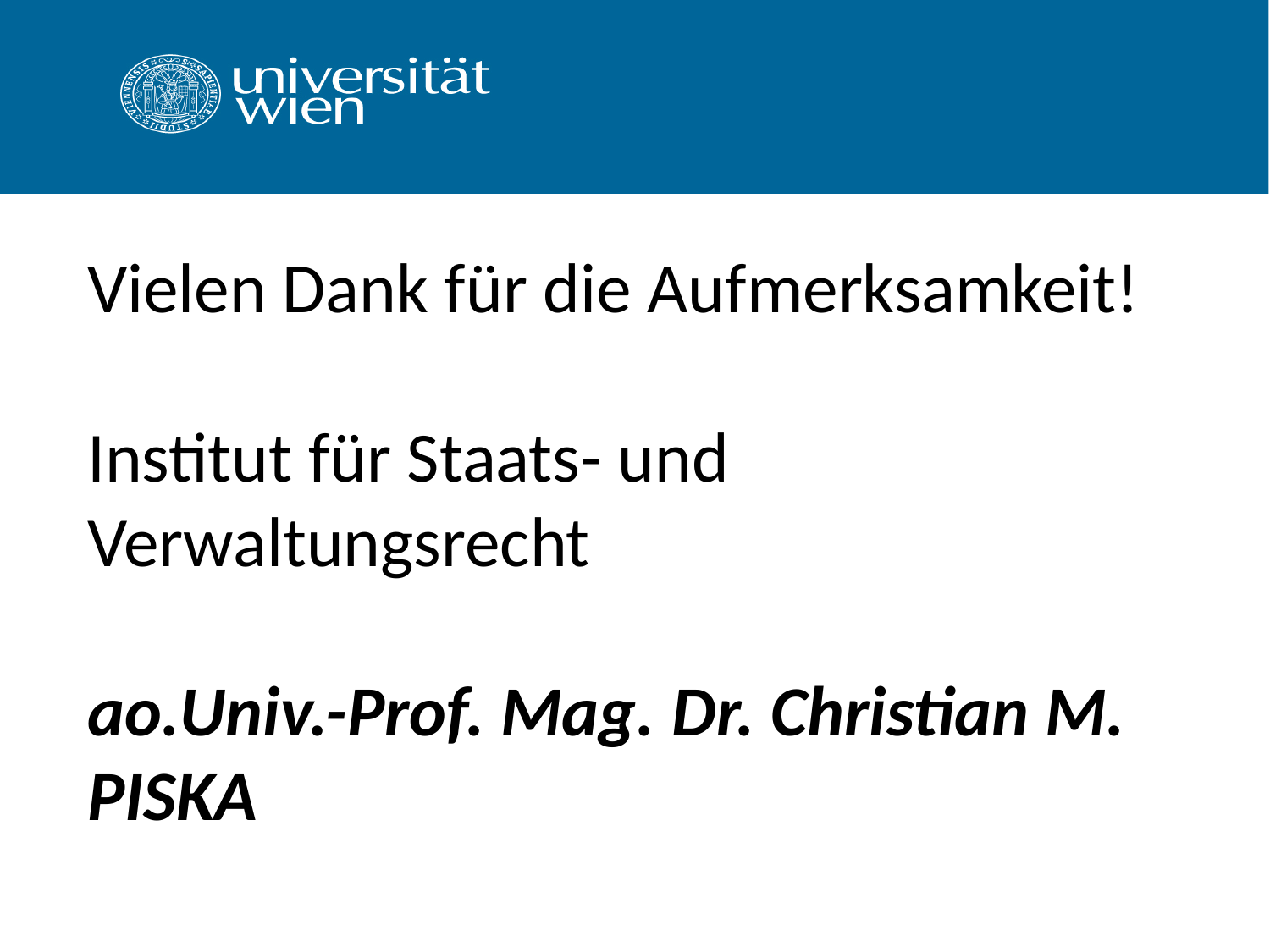

Vielen Dank für die Aufmerksamkeit!

Institut für Staats- und Verwaltungsrecht

ao.Univ.-Prof. Mag. Dr. Christian M. PISKA